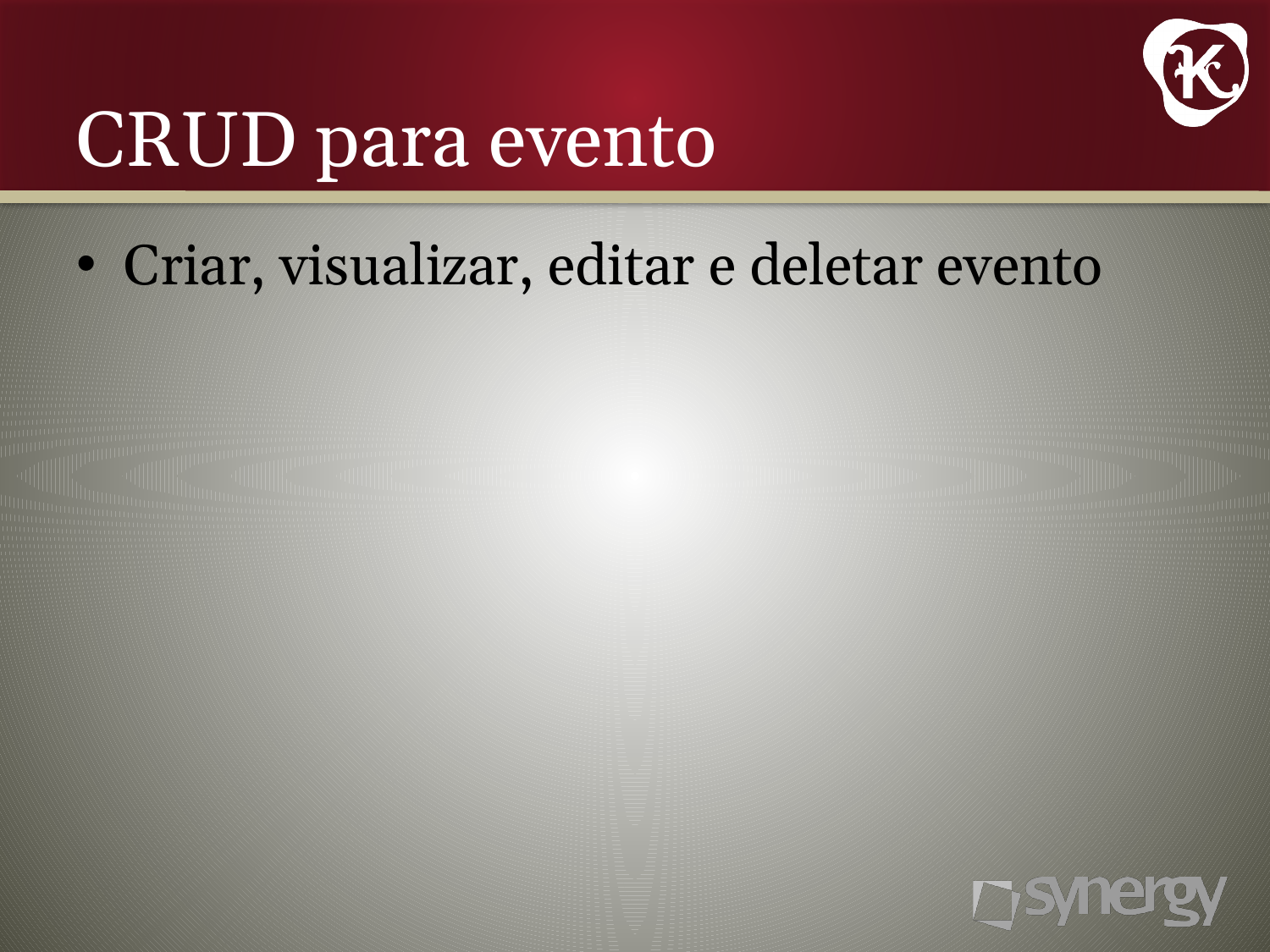

# CRUD para evento
Criar, visualizar, editar e deletar evento